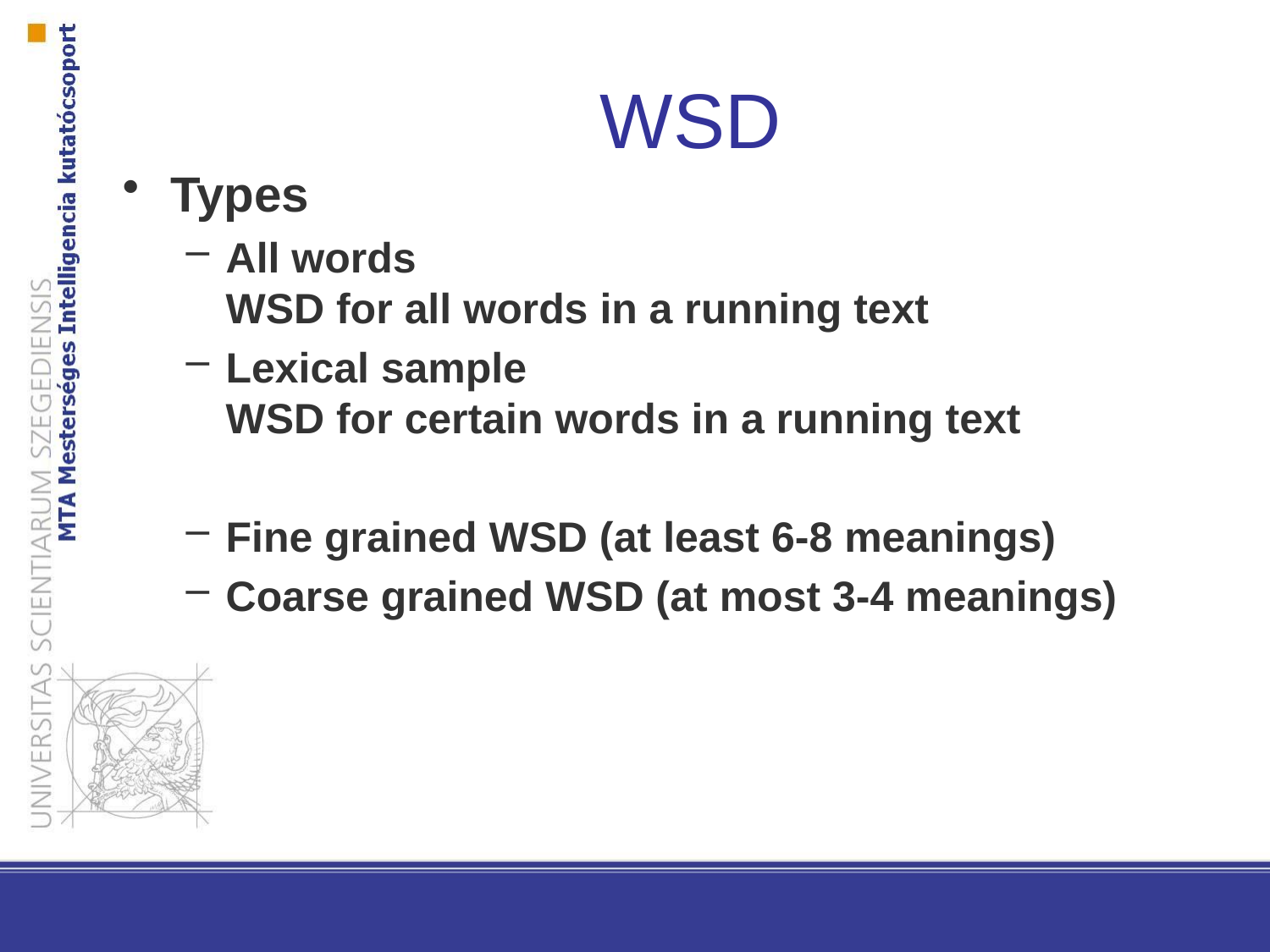

WSD
Types
All words
WSD for all words in a running text
Lexical sample
WSD for certain words in a running text

Fine grained WSD (at least 6-8 meanings)
Coarse grained WSD (at most 3-4 meanings)